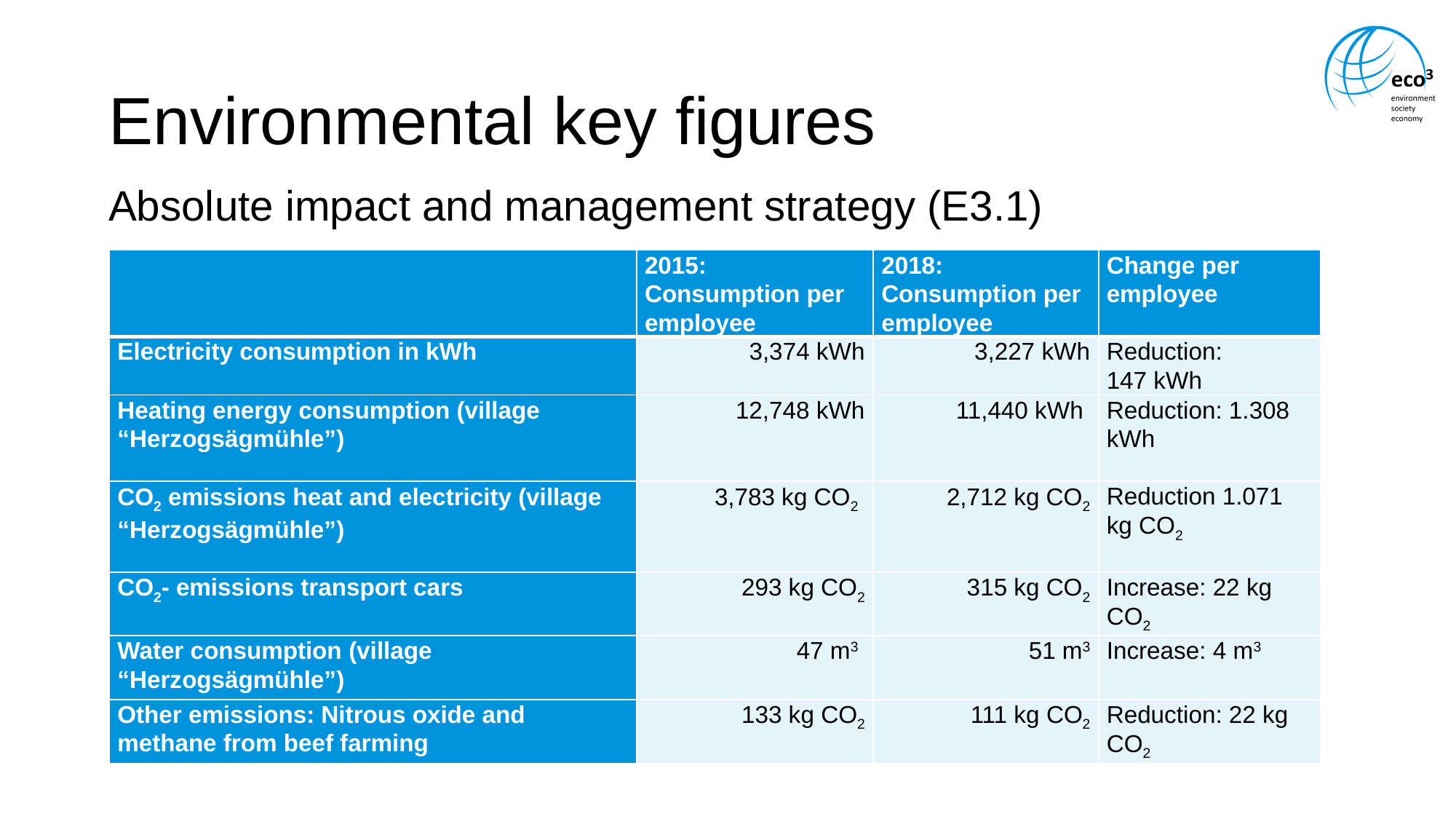

# Environmental key figures
Absolute impact and management strategy (E3.1)

|  | 2015: Consumption per employee | 2018: Consumption per employee | Change per employee |
| --- | --- | --- | --- |
| Electricity consumption in kWh | 3,374 kWh | 3,227 kWh | Reduction: 147 kWh |
| Heating energy consumption (village “Herzogsägmühle”) | 12,748 kWh | 11,440 kWh | Reduction: 1.308 kWh |
| CO2 emissions heat and electricity (village “Herzogsägmühle”) | 3,783 kg CO2 | 2,712 kg CO2 | Reduction 1.071 kg CO2 |
| CO2- emissions transport cars | 293 kg CO2 | 315 kg CO2 | Increase: 22 kg CO2 |
| Water consumption (village “Herzogsägmühle”) | 47 m3 | 51 m3 | Increase: 4 m3 |
| Other emissions: Nitrous oxide and methane from beef farming | 133 kg CO2 | 111 kg CO2 | Reduction: 22 kg CO2 |